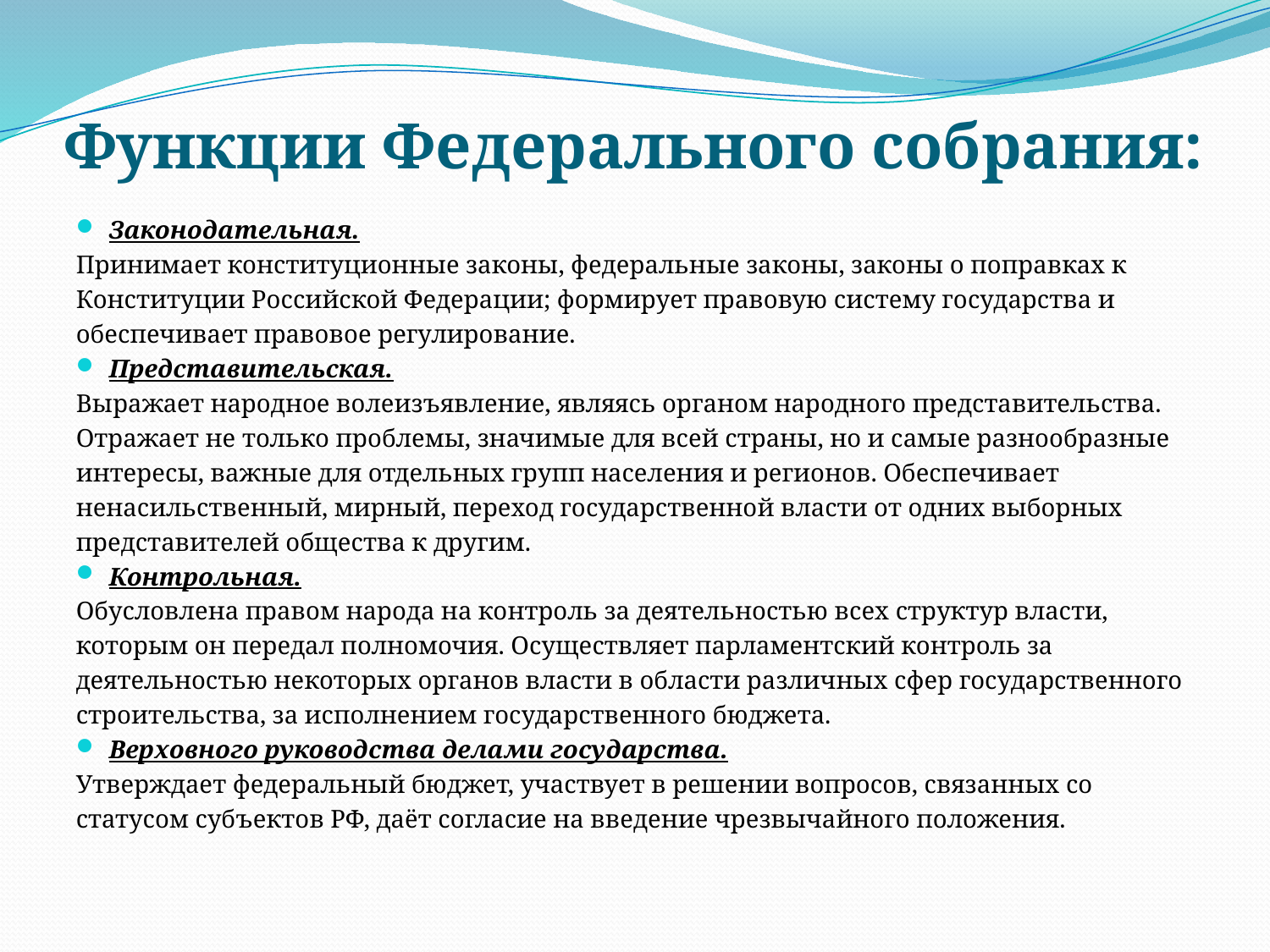

# Функции Федерального собрания:
Законодательная.
Принимает конституционные законы, федеральные законы, законы о поправках к
Конституции Российской Федерации; формирует правовую систему государства и
обеспечивает правовое регулирование.
Представительская.
Выражает народное волеизъявление, являясь органом народного представительства.
Отражает не только проблемы, значимые для всей страны, но и самые разнообразные
интересы, важные для отдельных групп населения и регионов. Обеспечивает
ненасильственный, мирный, переход государственной власти от одних выборных
представителей общества к другим.
Контрольная.
Обусловлена правом народа на контроль за деятельностью всех структур власти,
которым он передал полномочия. Осуществляет парламентский контроль за
деятельностью некоторых органов власти в области различных сфер государственного
строительства, за исполнением государственного бюджета.
Верховного руководства делами государства.
Утверждает федеральный бюджет, участвует в решении вопросов, связанных со
статусом субъектов РФ, даёт согласие на введение чрезвычайного положения.